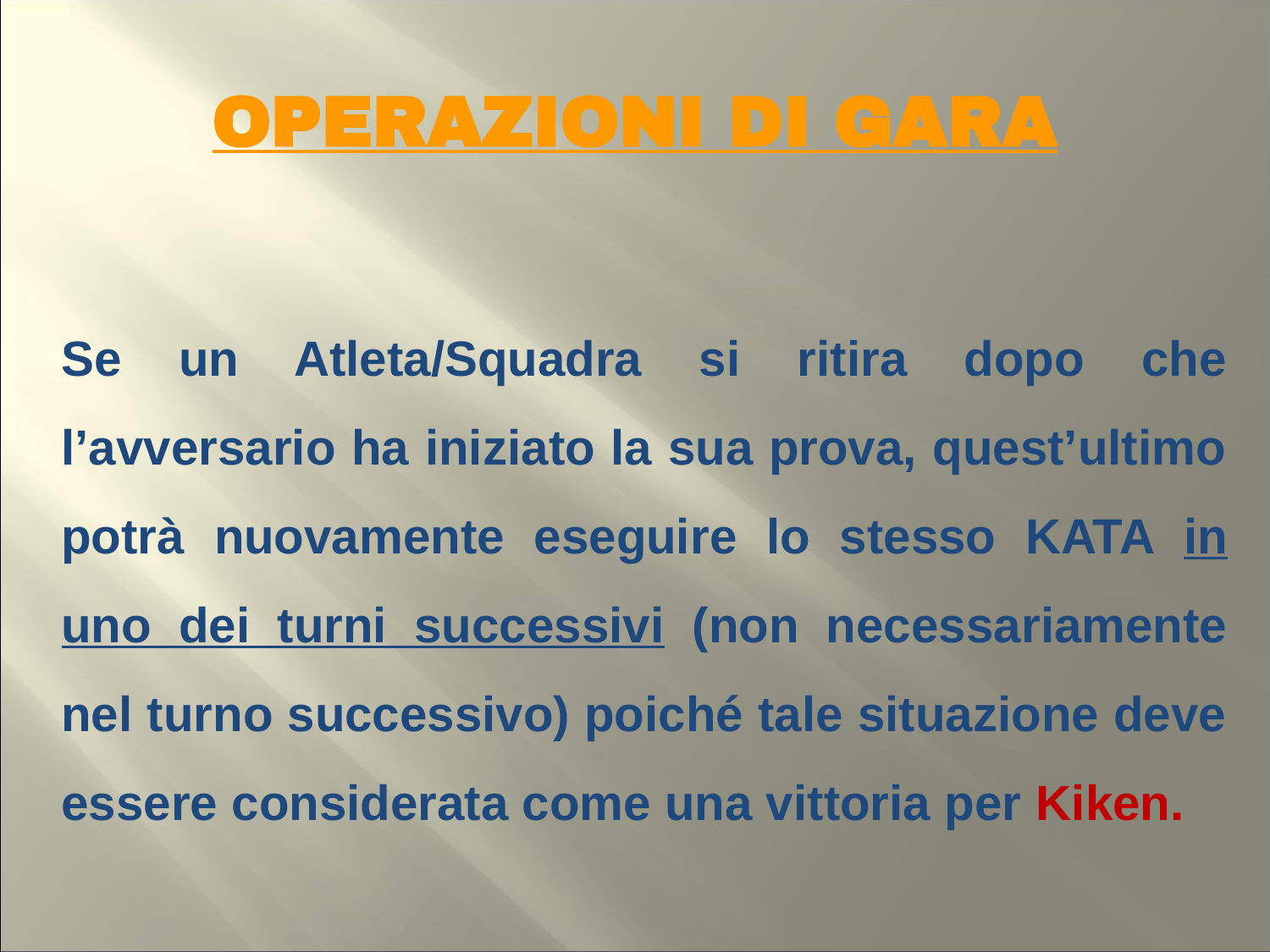

# OPERAZIONI DI GARA

Se un Atleta/Squadra si ritira dopo che l’avversario ha iniziato la sua prova, quest’ultimo potrà nuovamente eseguire lo stesso KATA in uno dei turni successivi (non necessariamente nel turno successivo) poiché tale situazione deve essere considerata come una vittoria per Kiken.